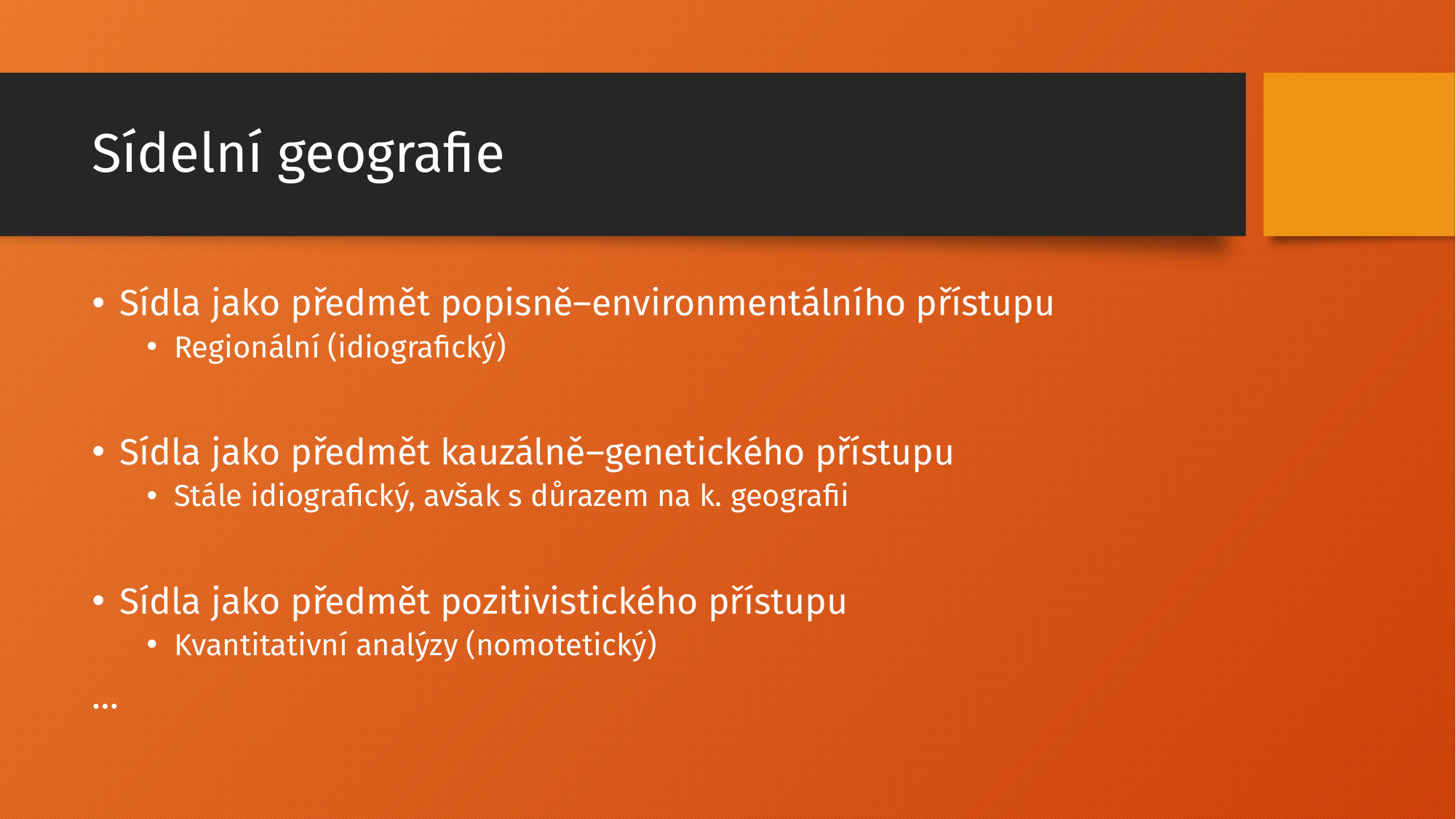

# Sídelní geografie
Sídla jako předmět popisně–environmentálního přístupu
Regionální (idiografický)

Sídla jako předmět kauzálně–genetického přístupu
Stále idiografický, avšak s důrazem na k. geografii

Sídla jako předmět pozitivistického přístupu
Kvantitativní analýzy (nomotetický)
…